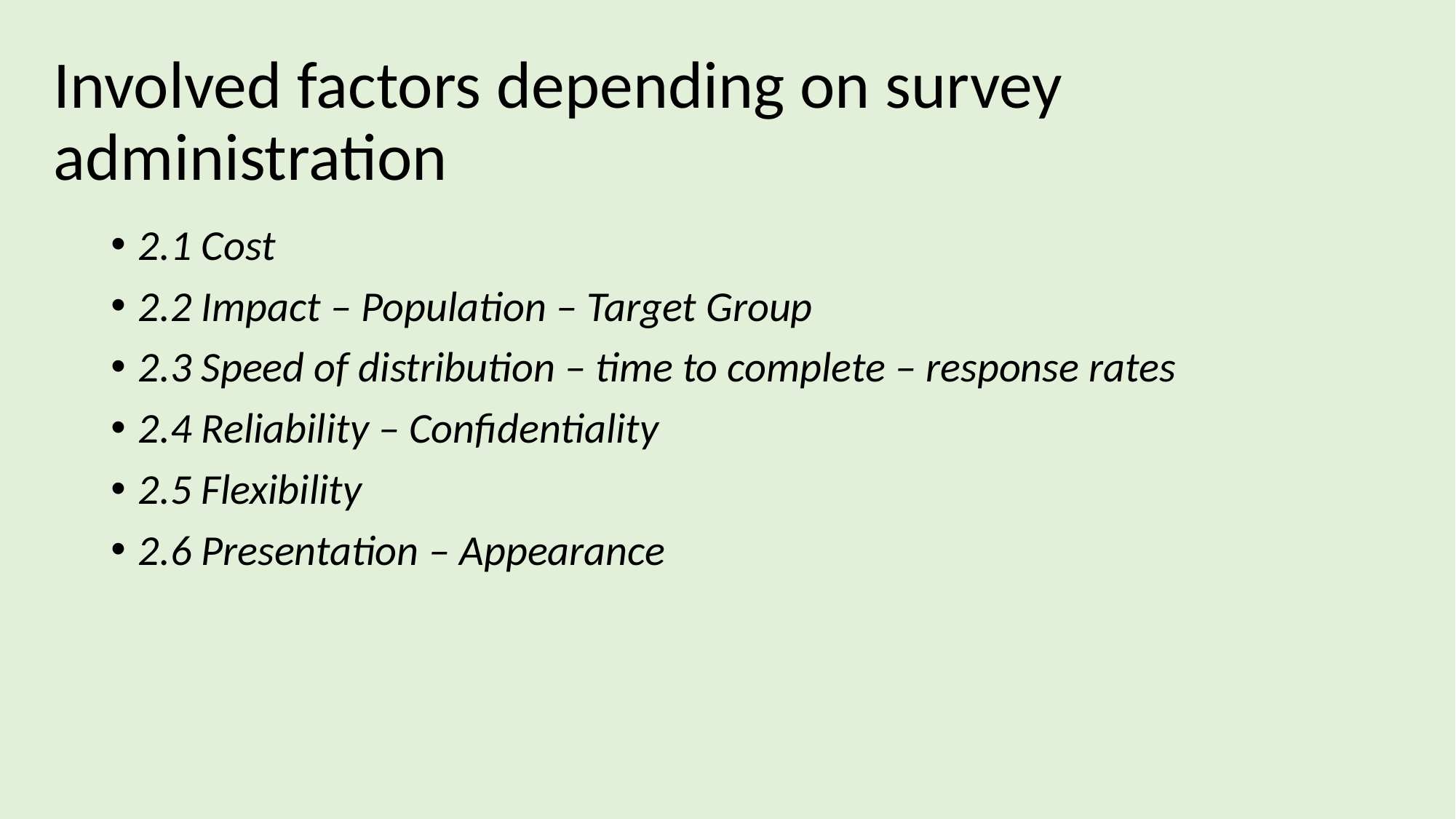

# Involved factors depending on survey administration
2.1 Cost
2.2 Impact – Population – Target Group
2.3 Speed of distribution – time to complete – response rates
2.4 Reliability – Confidentiality
2.5 Flexibility
2.6 Presentation – Appearance